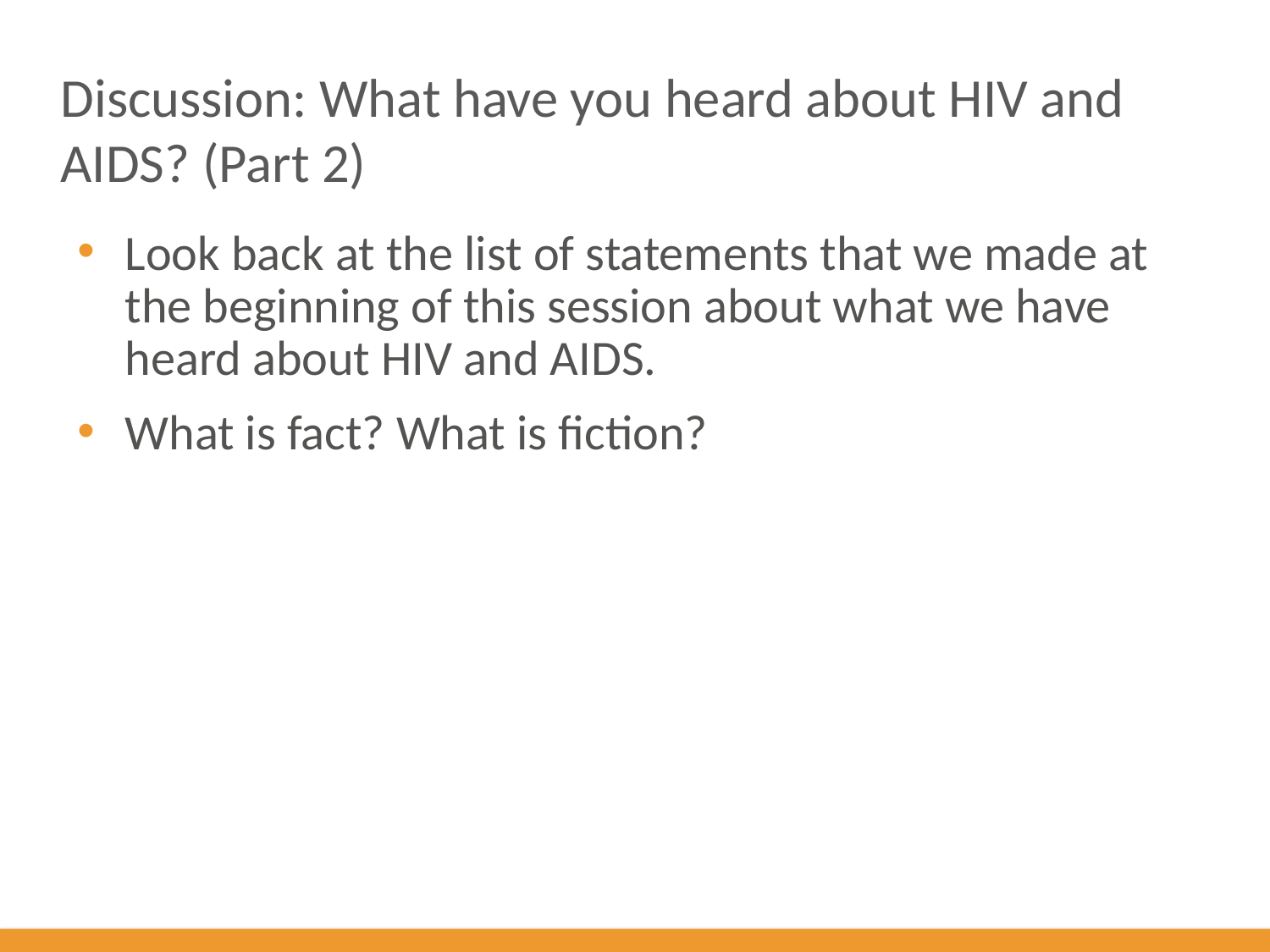

# Discussion: What have you heard about HIV and AIDS? (Part 2)
Look back at the list of statements that we made at the beginning of this session about what we have heard about HIV and AIDS.
What is fact? What is fiction?